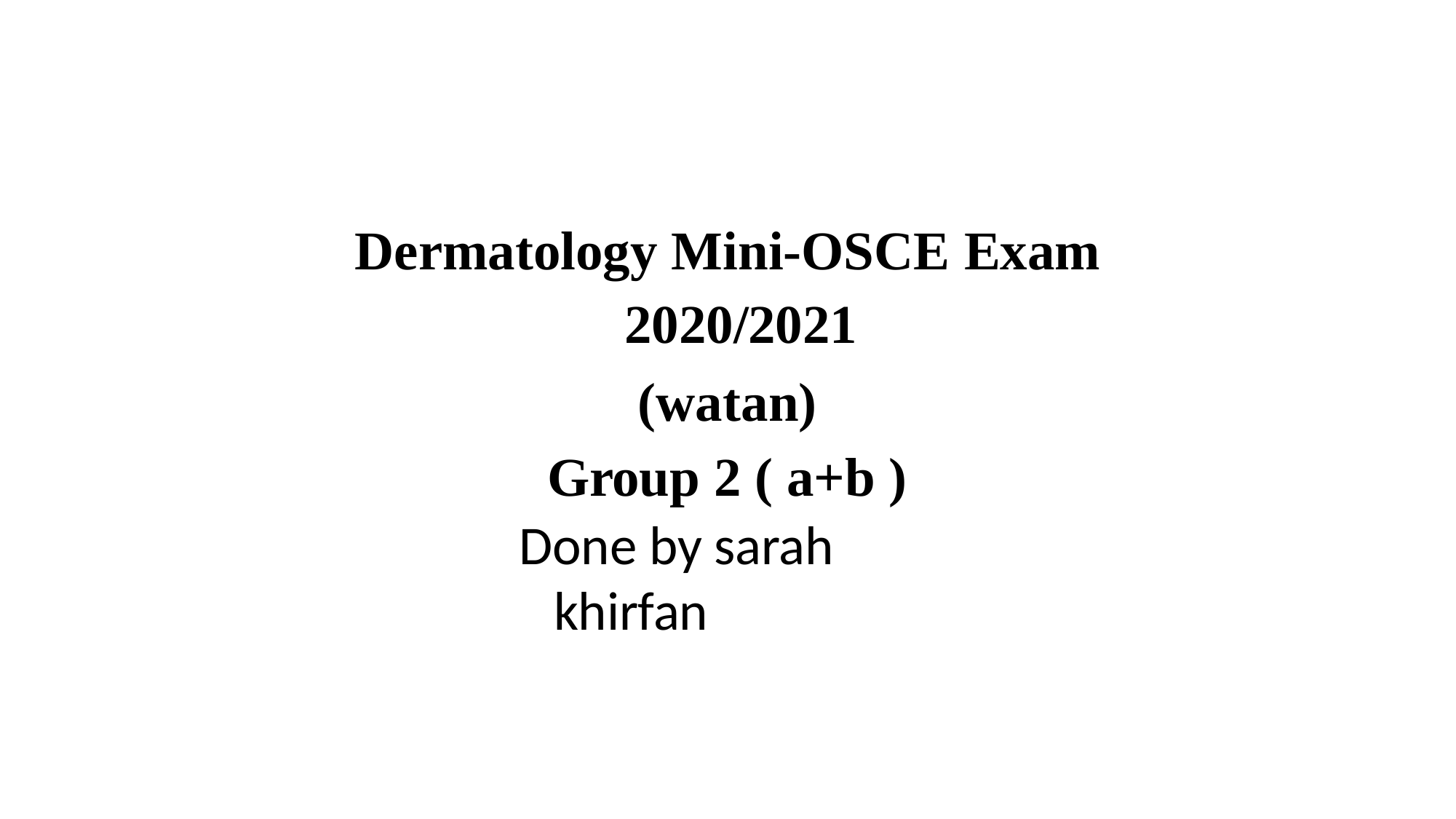

Dermatology Mini-OSCE Exam  2020/2021
(watan)  Group 2 ( a+b )
Done by sarah khirfan